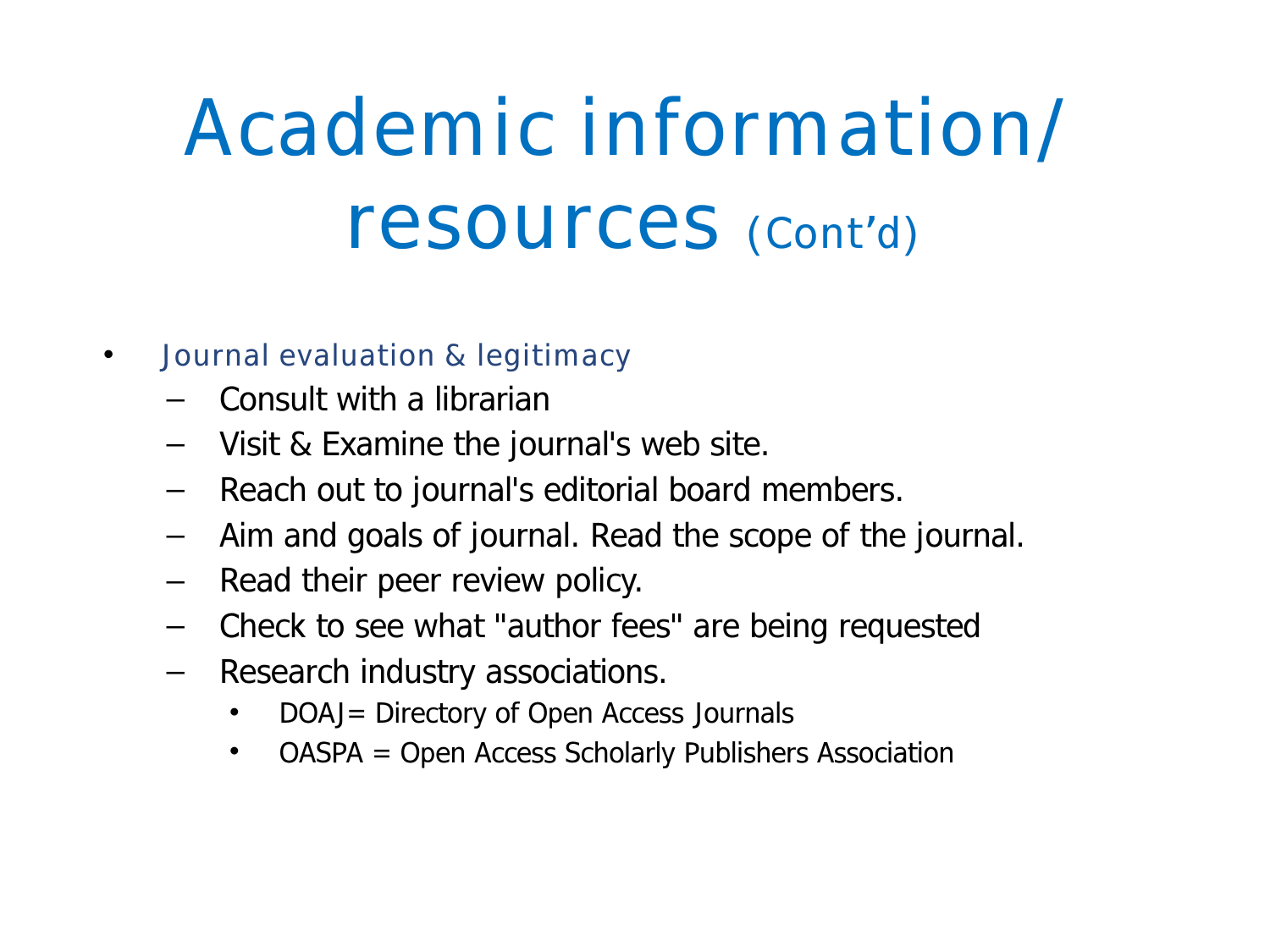

Academic information/ resources (Cont’d)
Journal evaluation & legitimacy
Consult with a librarian
Visit & Examine the journal's web site.
Reach out to journal's editorial board members.
Aim and goals of journal. Read the scope of the journal.
Read their peer review policy.
Check to see what "author fees" are being requested
Research industry associations.
DOAJ= Directory of Open Access Journals
OASPA = Open Access Scholarly Publishers Association